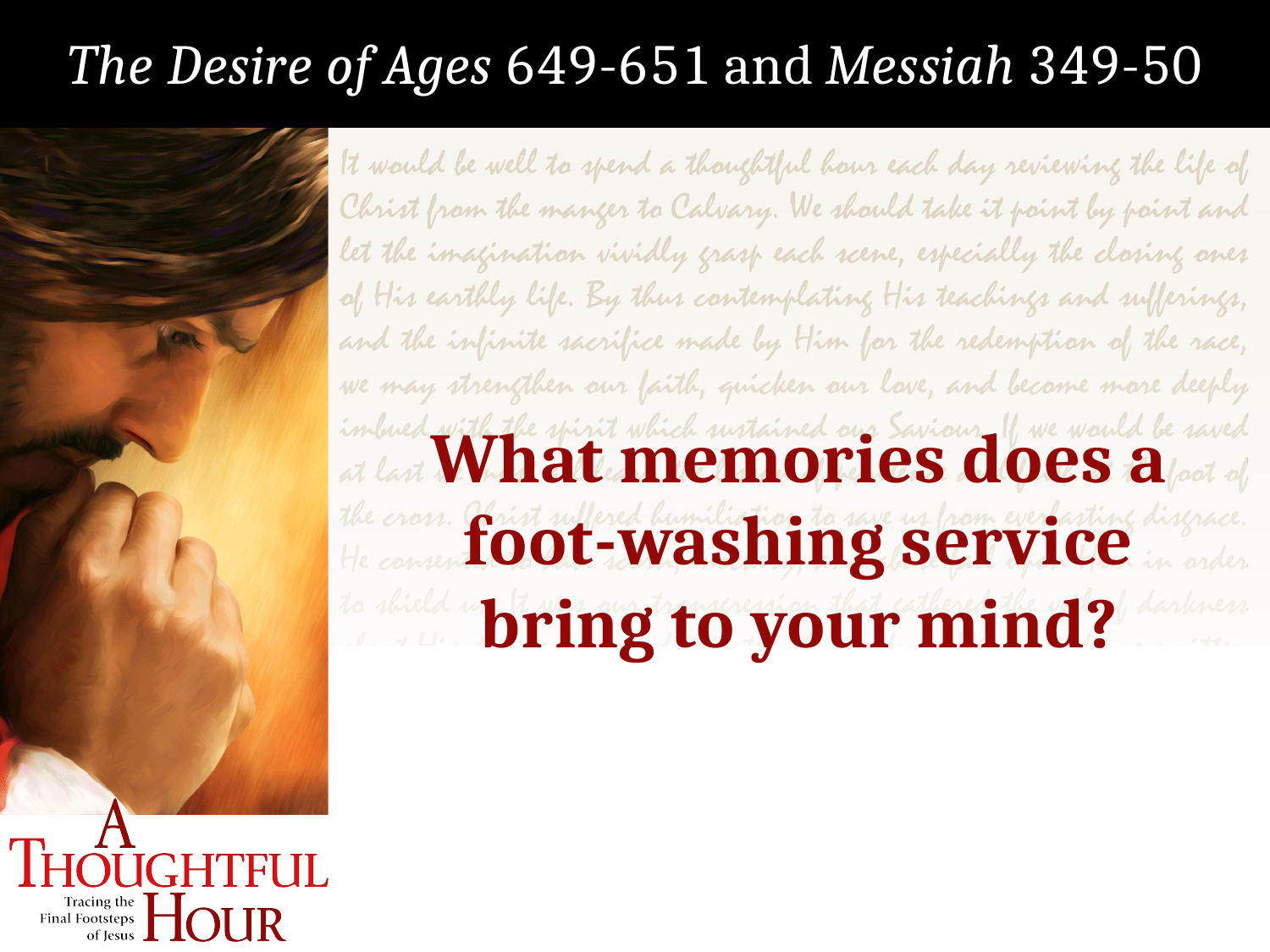

The Desire of Ages 649-651 and Messiah 349-50
What memories does a foot-washing service bring to your mind?